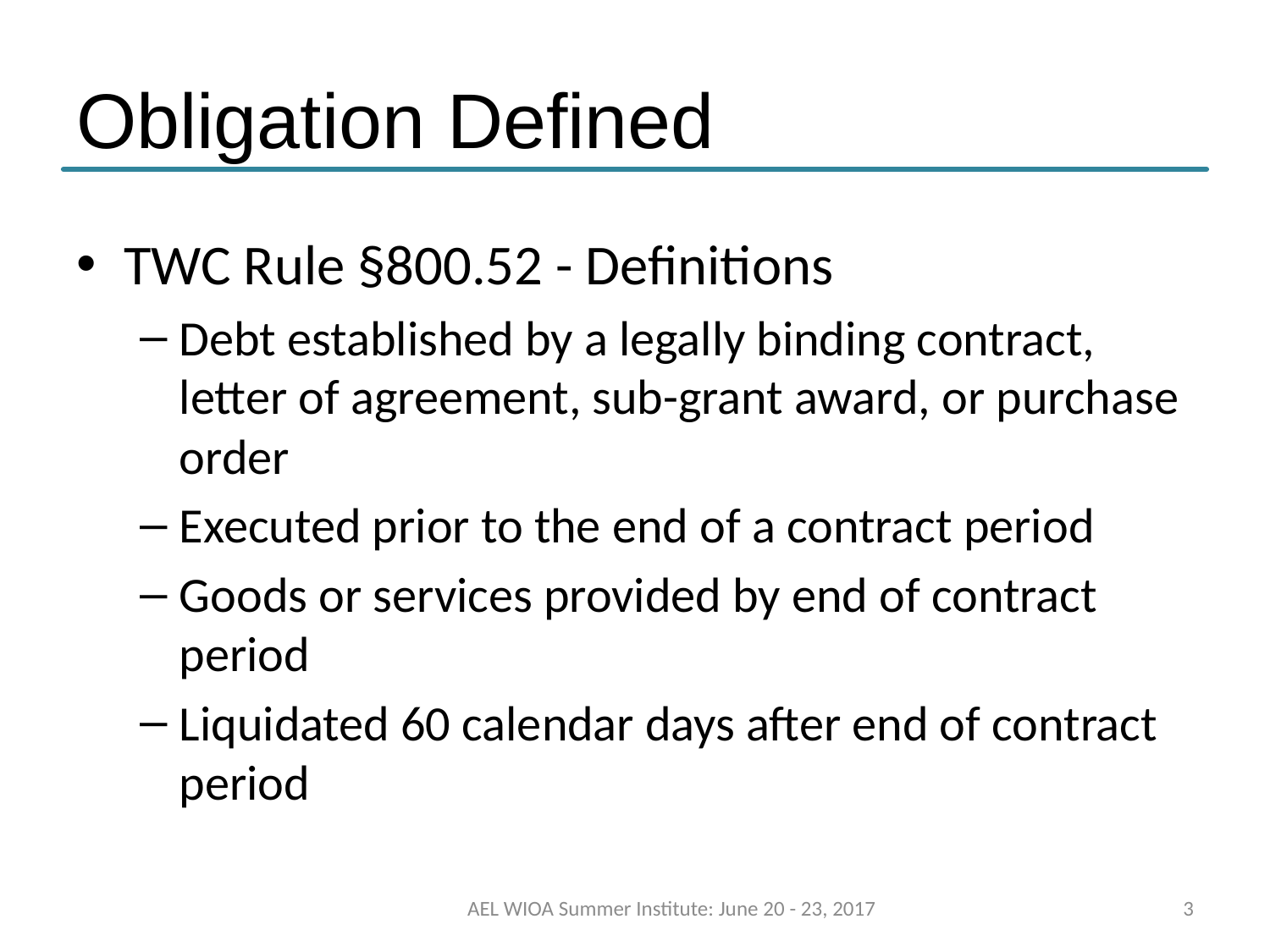

# Obligation Defined
TWC Rule §800.52 - Definitions
Debt established by a legally binding contract, letter of agreement, sub-grant award, or purchase order
Executed prior to the end of a contract period
Goods or services provided by end of contract period
Liquidated 60 calendar days after end of contract period
AEL WIOA Summer Institute: June 20 - 23, 2017
3